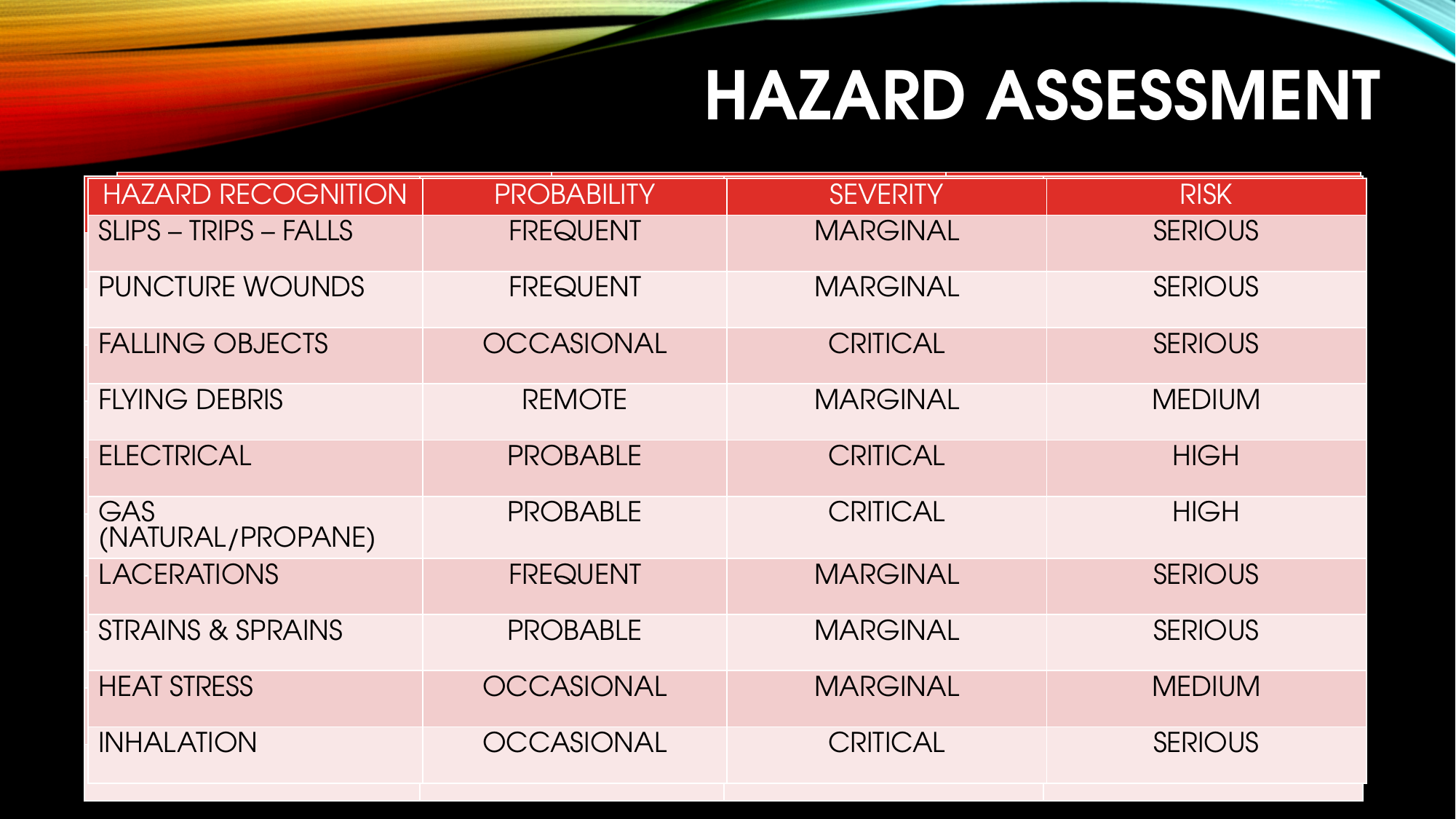

# Hazard assessment
| HAZARD RECOGNITION | PROBABILITY | SEVERITY |
| --- | --- | --- |
| SLIPS – TRIPS – FALLS | FREQUENT |  |
| PUNCTURE WOUNDS | FREQUENT |  |
| FALLING OBJECTS | OCCASIONAL |  |
| FLYING DEBRIS | REMOTE |  |
| ELECTRICAL | PROBABLE |  |
| GAS (NATURAL/PROPANE) | PROBABLE |  |
| LACERATIONS | FREQUENT |  |
| STRAINS & SPRAINS | PROBABLE |  |
| HEAT STRESS | OCCASIONAL |  |
| INHALATION | OCCASIONAL |  |
| HAZARD RECOGNITION | PROBABILITY | SEVERITY | RISK |
| --- | --- | --- | --- |
| SLIPS – TRIPS – FALLS | FREQUENT | MARGINAL |  |
| PUNCTURE WOUNDS | FREQUENT | MARGINAL |  |
| FALLING OBJECTS | OCCASIONAL | CRITICAL |  |
| FLYING DEBRIS | REMOTE | MARGINAL |  |
| ELECTRICAL | PROBABLE | CRITICAL |  |
| GAS (NATURAL/PROPANE) | PROBABLE | CRITICAL |  |
| LACERATIONS | FREQUENT | MARGINAL |  |
| STRAINS & SPRAINS | PROBABLE | MARGINAL |  |
| HEAT STRESS | OCCASIONAL | MARGINAL |  |
| INHALATION | OCCASIONAL | CRITICAL |  |
| HAZARD RECOGNITION | PROBABILITY | SEVERITY | RISK |
| --- | --- | --- | --- |
| SLIPS – TRIPS – FALLS | FREQUENT | MARGINAL | SERIOUS |
| PUNCTURE WOUNDS | FREQUENT | MARGINAL | SERIOUS |
| FALLING OBJECTS | OCCASIONAL | CRITICAL | SERIOUS |
| FLYING DEBRIS | REMOTE | MARGINAL | MEDIUM |
| ELECTRICAL | PROBABLE | CRITICAL | HIGH |
| GAS (NATURAL/PROPANE) | PROBABLE | CRITICAL | HIGH |
| LACERATIONS | FREQUENT | MARGINAL | SERIOUS |
| STRAINS & SPRAINS | PROBABLE | MARGINAL | SERIOUS |
| HEAT STRESS | OCCASIONAL | MARGINAL | MEDIUM |
| INHALATION | OCCASIONAL | CRITICAL | SERIOUS |